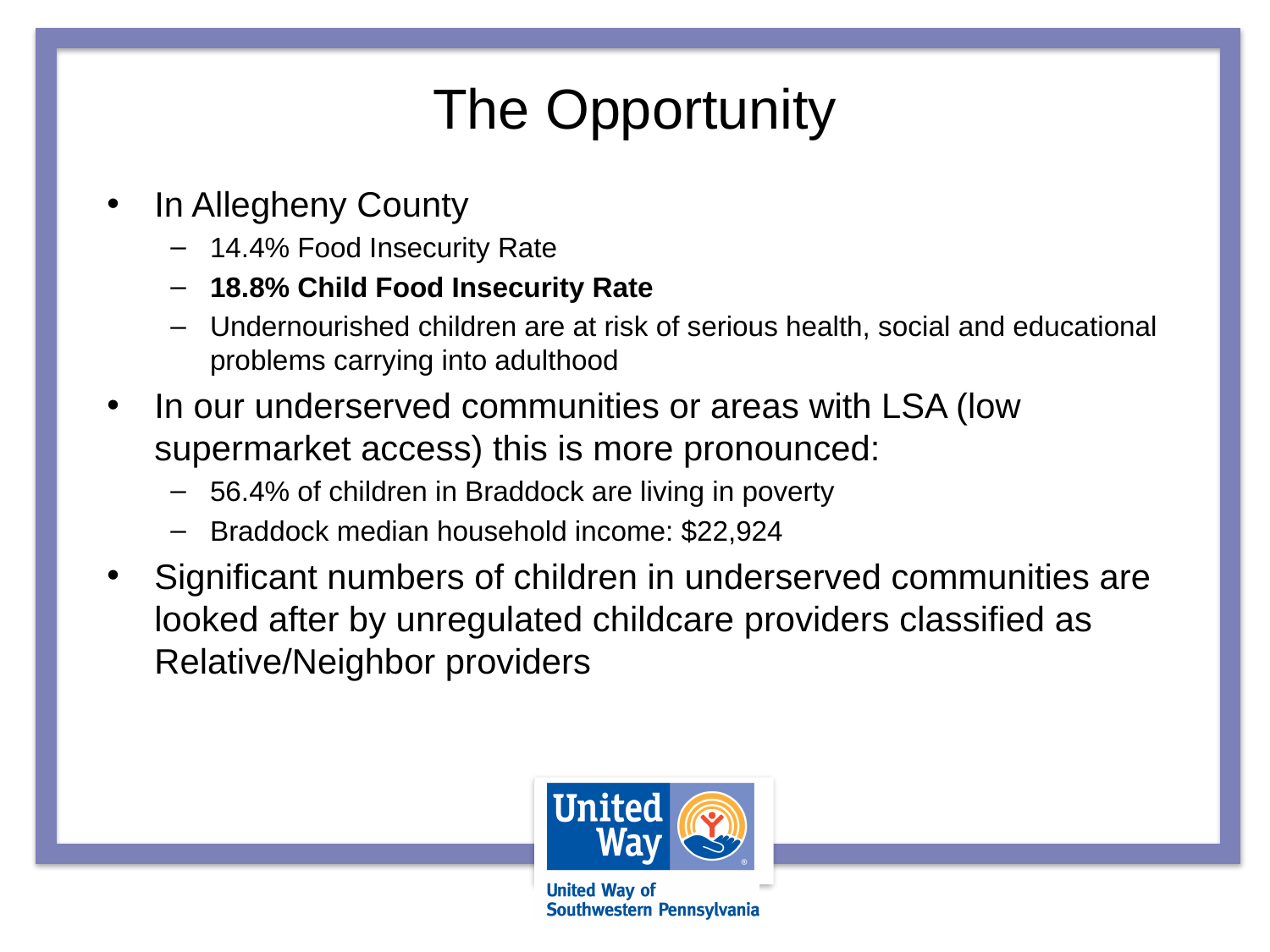

# The Opportunity
In Allegheny County
14.4% Food Insecurity Rate
18.8% Child Food Insecurity Rate
Undernourished children are at risk of serious health, social and educational problems carrying into adulthood
In our underserved communities or areas with LSA (low supermarket access) this is more pronounced:
56.4% of children in Braddock are living in poverty
Braddock median household income: $22,924
Significant numbers of children in underserved communities are looked after by unregulated childcare providers classified as Relative/Neighbor providers